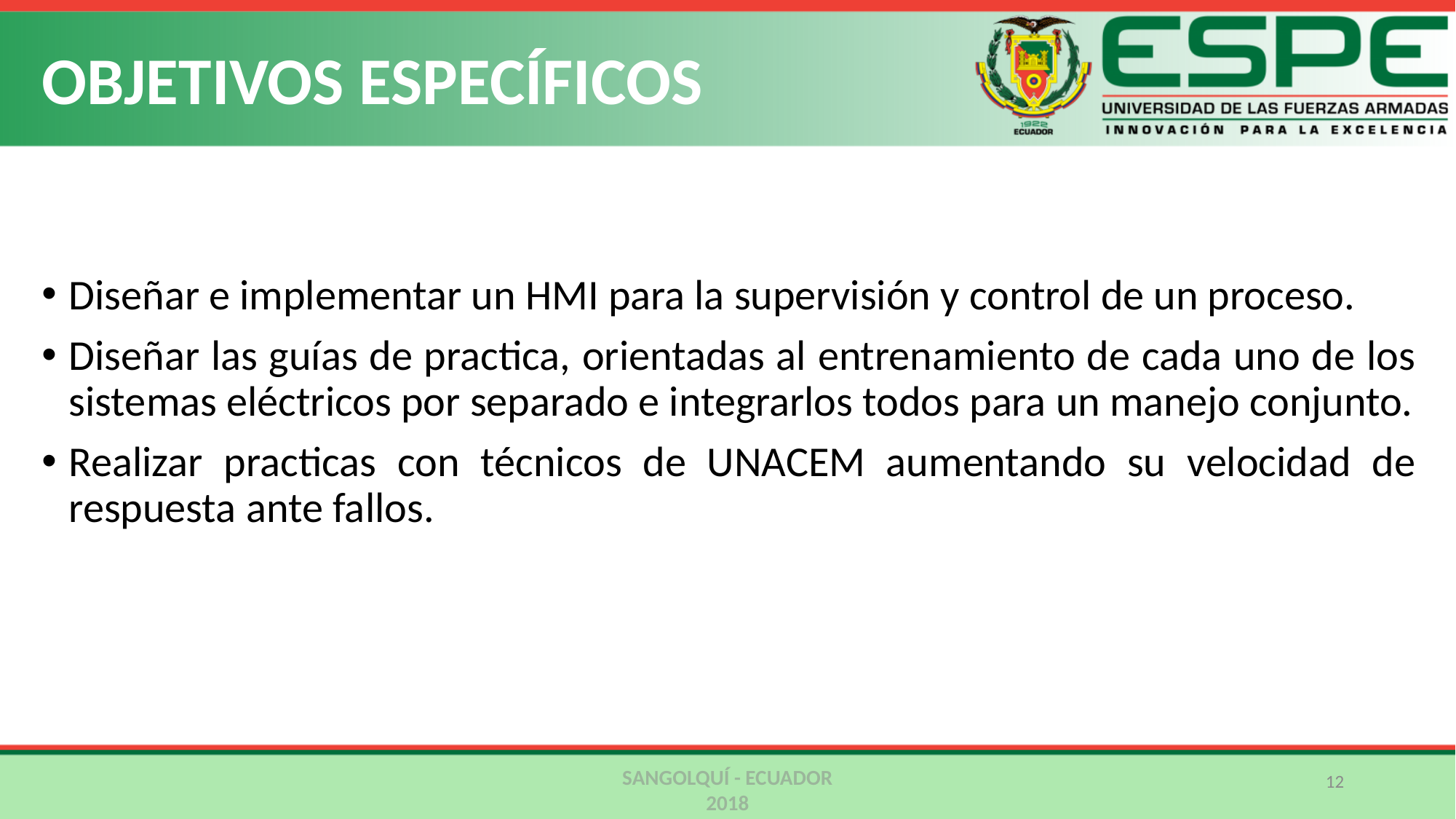

# OBJETIVOS ESPECÍFICOS
Diseñar e implementar un HMI para la supervisión y control de un proceso.
Diseñar las guías de practica, orientadas al entrenamiento de cada uno de los sistemas eléctricos por separado e integrarlos todos para un manejo conjunto.
Realizar practicas con técnicos de UNACEM aumentando su velocidad de respuesta ante fallos.
SANGOLQUÍ - ECUADOR
2018
12